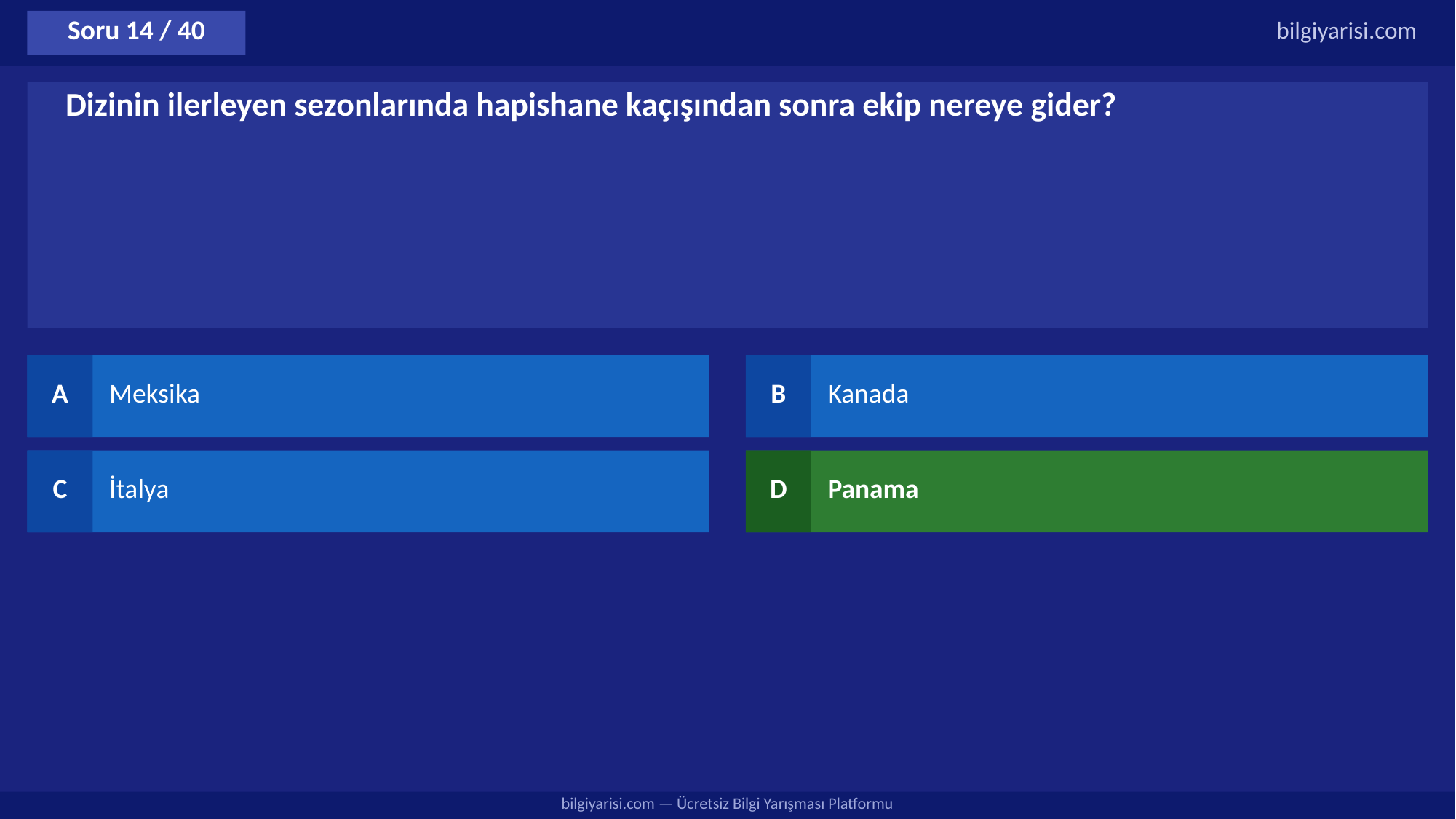

Soru 14 / 40
bilgiyarisi.com

Dizinin ilerleyen sezonlarında hapishane kaçışından sonra ekip nereye gider?

A
Meksika

B
Kanada

C
İtalya

D
Panama
bilgiyarisi.com — Ücretsiz Bilgi Yarışması Platformu